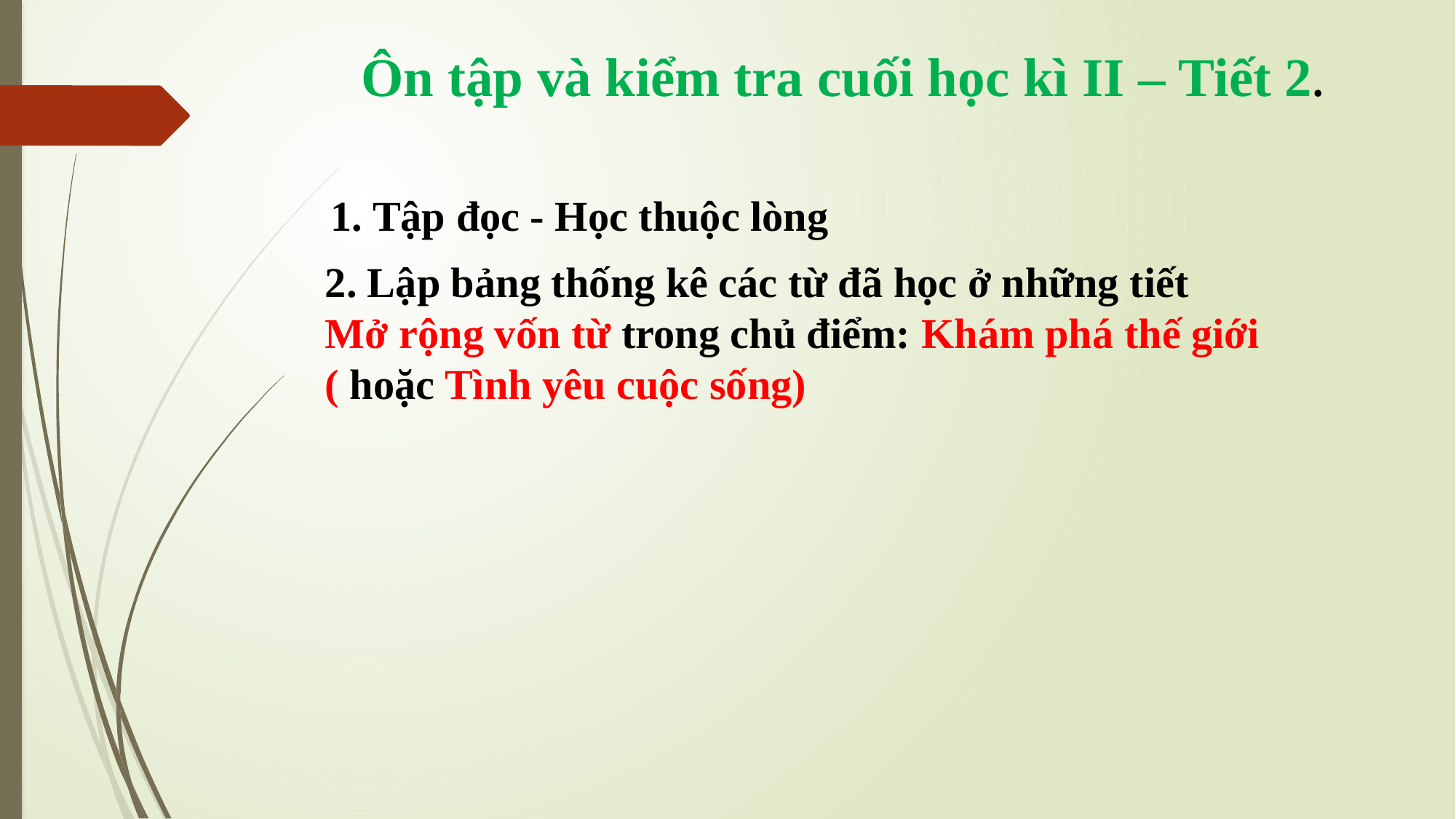

Ôn tập và kiểm tra cuối học kì II – Tiết 2.
1. Tập đọc - Học thuộc lòng
2. Lập bảng thống kê các từ đã học ở những tiết
Mở rộng vốn từ trong chủ điểm: Khám phá thế giới
( hoặc Tình yêu cuộc sống)